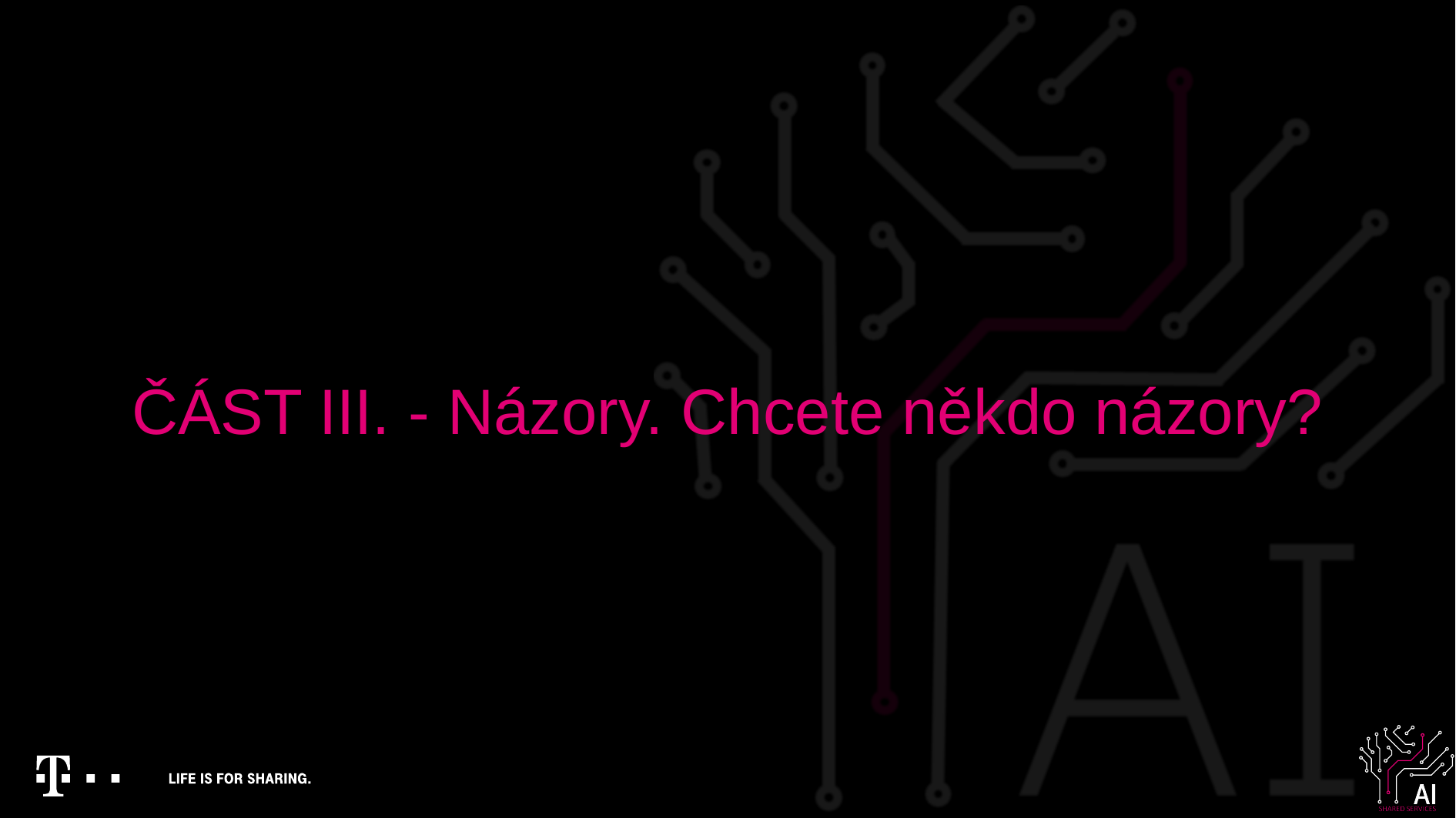

# ČÁST III. - Názory. Chcete někdo názory?